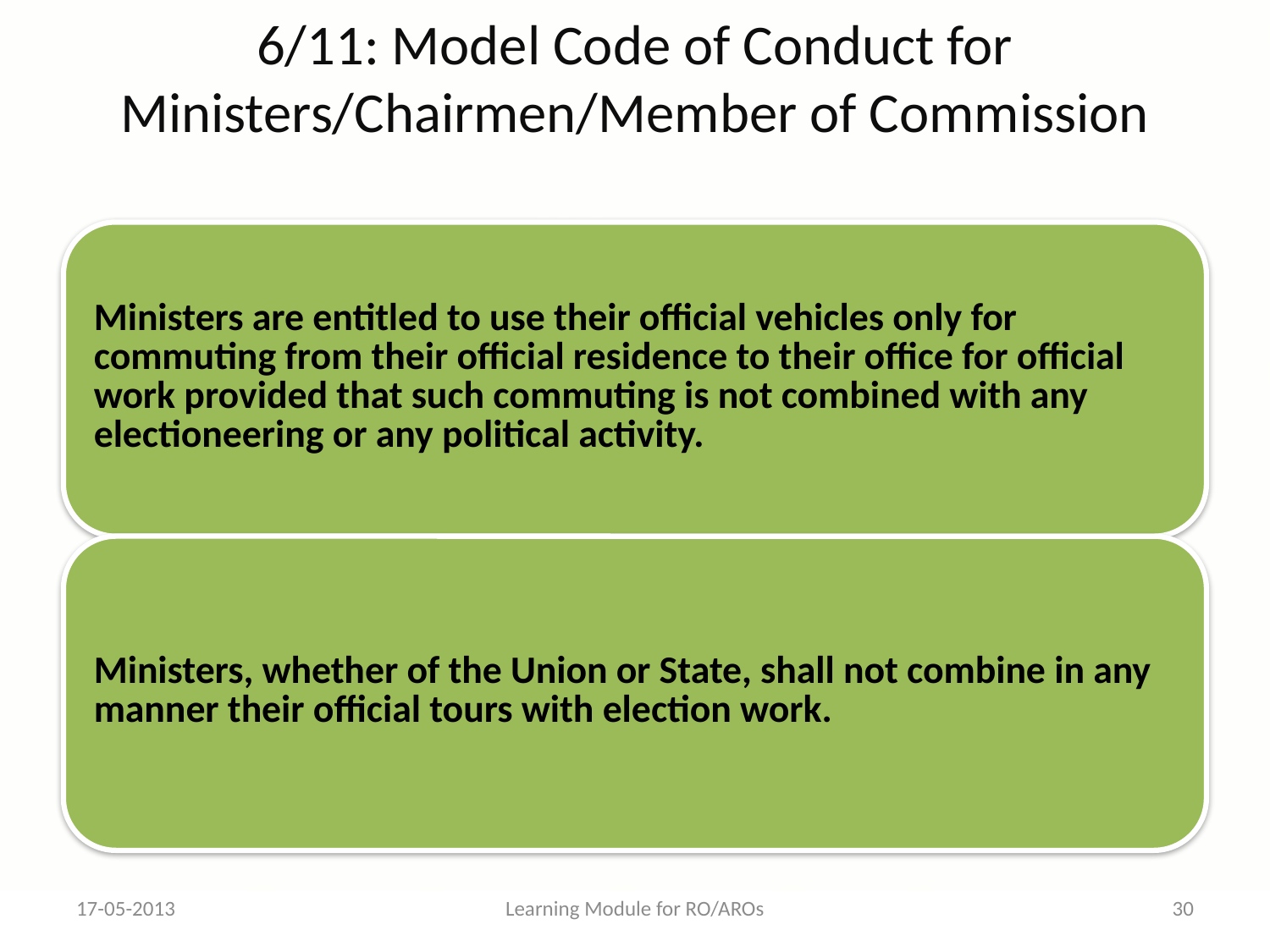

# 6/11: Model Code of Conduct for Ministers/Chairmen/Member of Commission
Ministers are entitled to use their official vehicles only for commuting from their official residence to their office for official work provided that such commuting is not combined with any electioneering or any political activity.
Ministers, whether of the Union or State, shall not combine in any manner their official tours with election work.
17-05-2013
Learning Module for RO/AROs
30